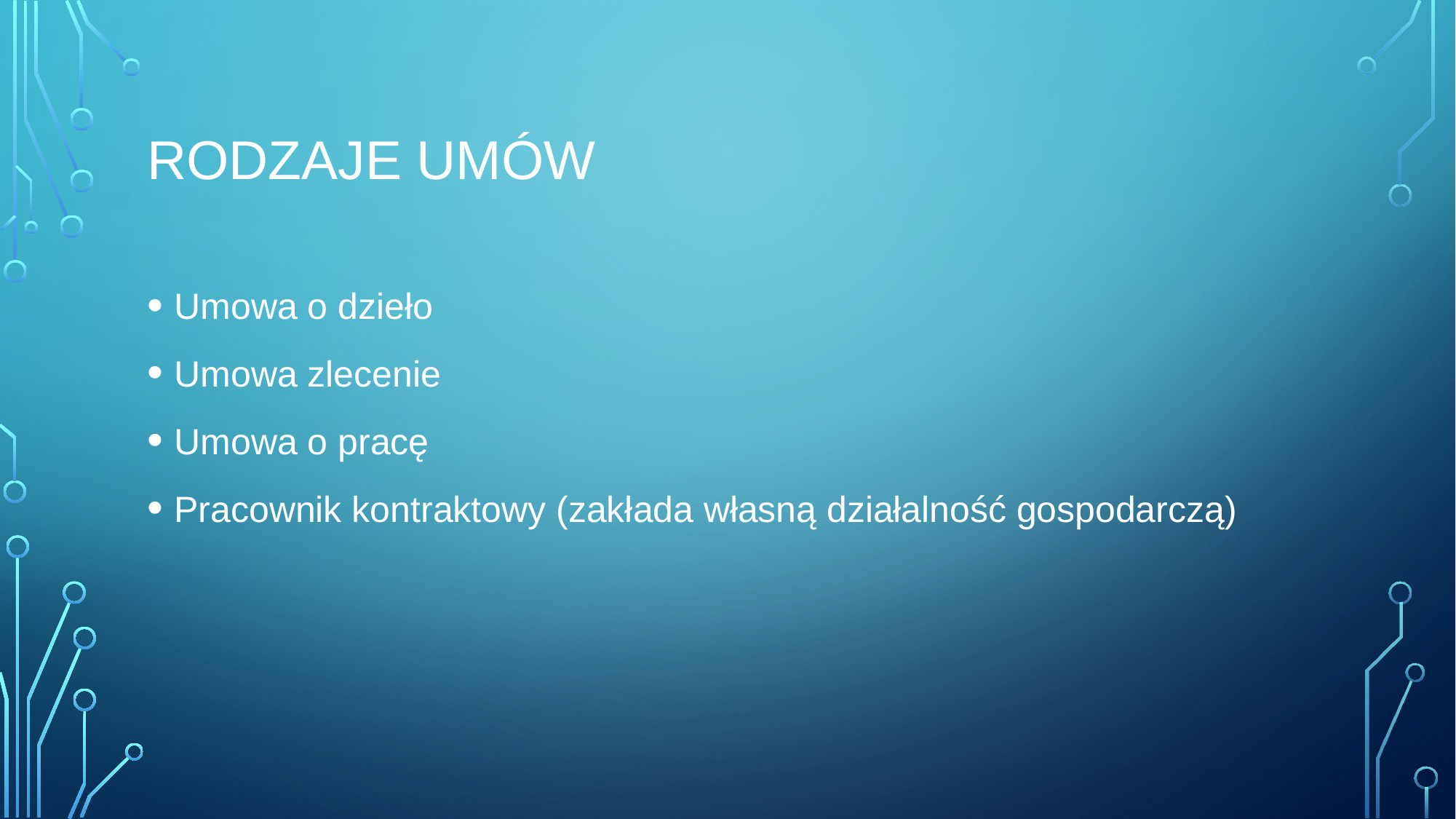

# Rodzaje umów
Umowa o dzieło
Umowa zlecenie
Umowa o pracę
Pracownik kontraktowy (zakłada własną działalność gospodarczą)